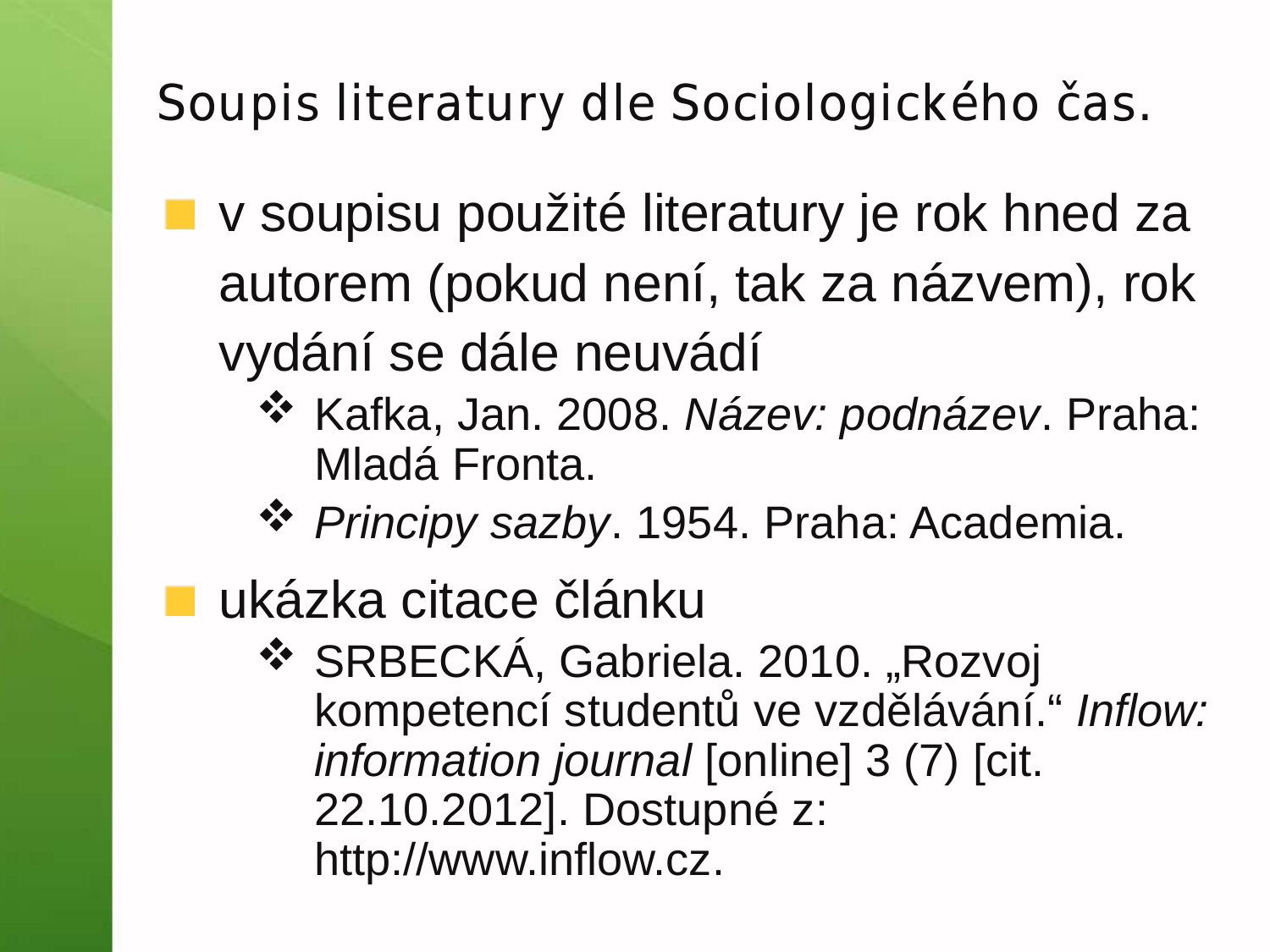

# Soupis literatury dle Sociologického čas.
v soupisu použité literatury je rok hned za autorem (pokud není, tak za názvem), rok vydání se dále neuvádí
Kafka, Jan. 2008. Název: podnázev. Praha: Mladá Fronta.
Principy sazby. 1954. Praha: Academia.
ukázka citace článku
SRBECKÁ, Gabriela. 2010. „Rozvoj kompetencí studentů ve vzdělávání.“ Inflow: information journal [online] 3 (7) [cit. 22.10.2012]. Dostupné z: http://www.inflow.cz.